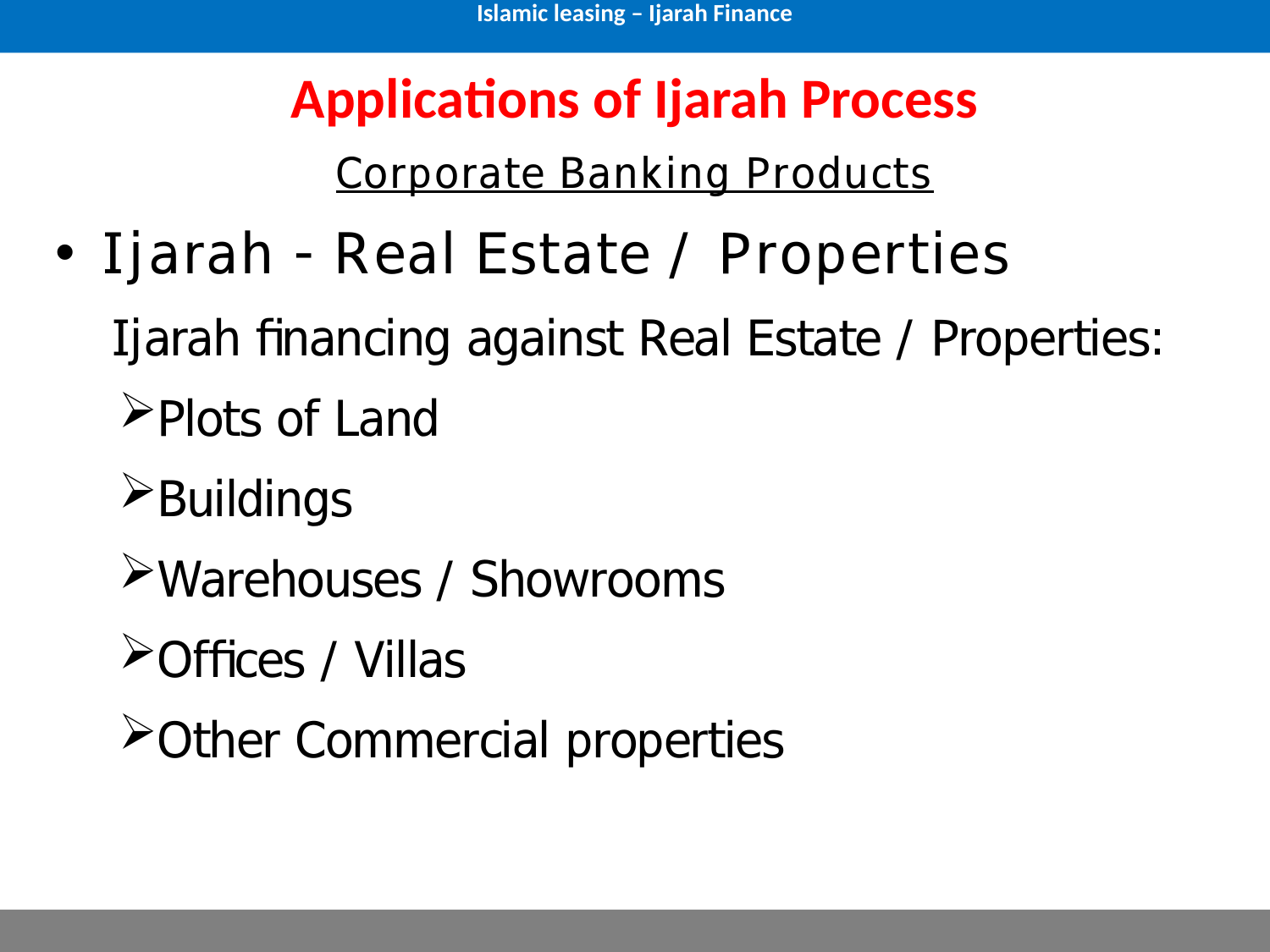

Islamic leasing – Ijarah Finance

# Applications of Ijarah Process
Corporate Banking Products
Ijarah - Real Estate / Properties
    Ijarah financing against Real Estate / Properties:
Plots of Land
Buildings
Warehouses / Showrooms
Offices / Villas
Other Commercial properties